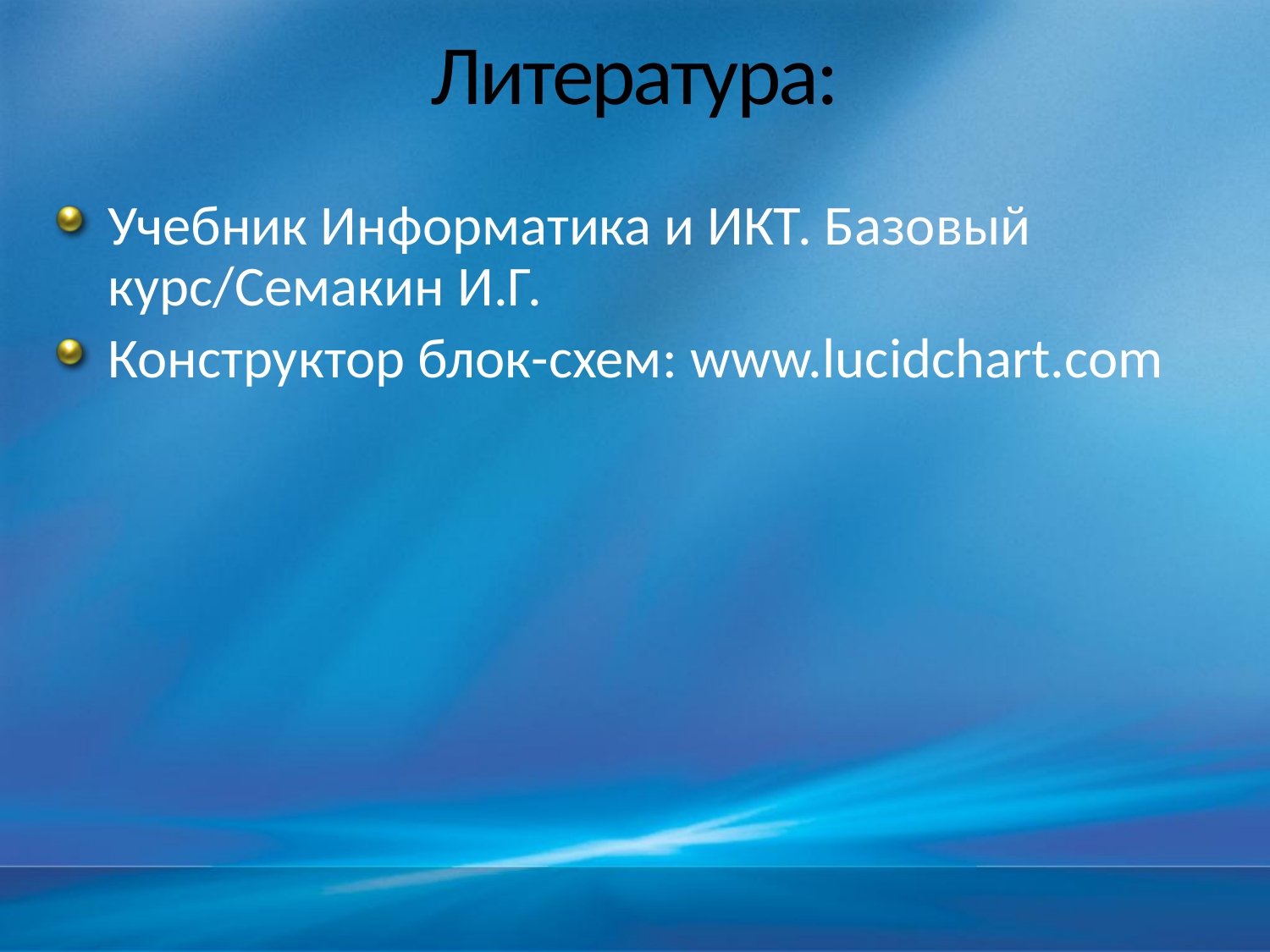

# Литература:
Учебник Информатика и ИКТ. Базовый курс/Семакин И.Г.
Конструктор блок-схем: www.lucidchart.com